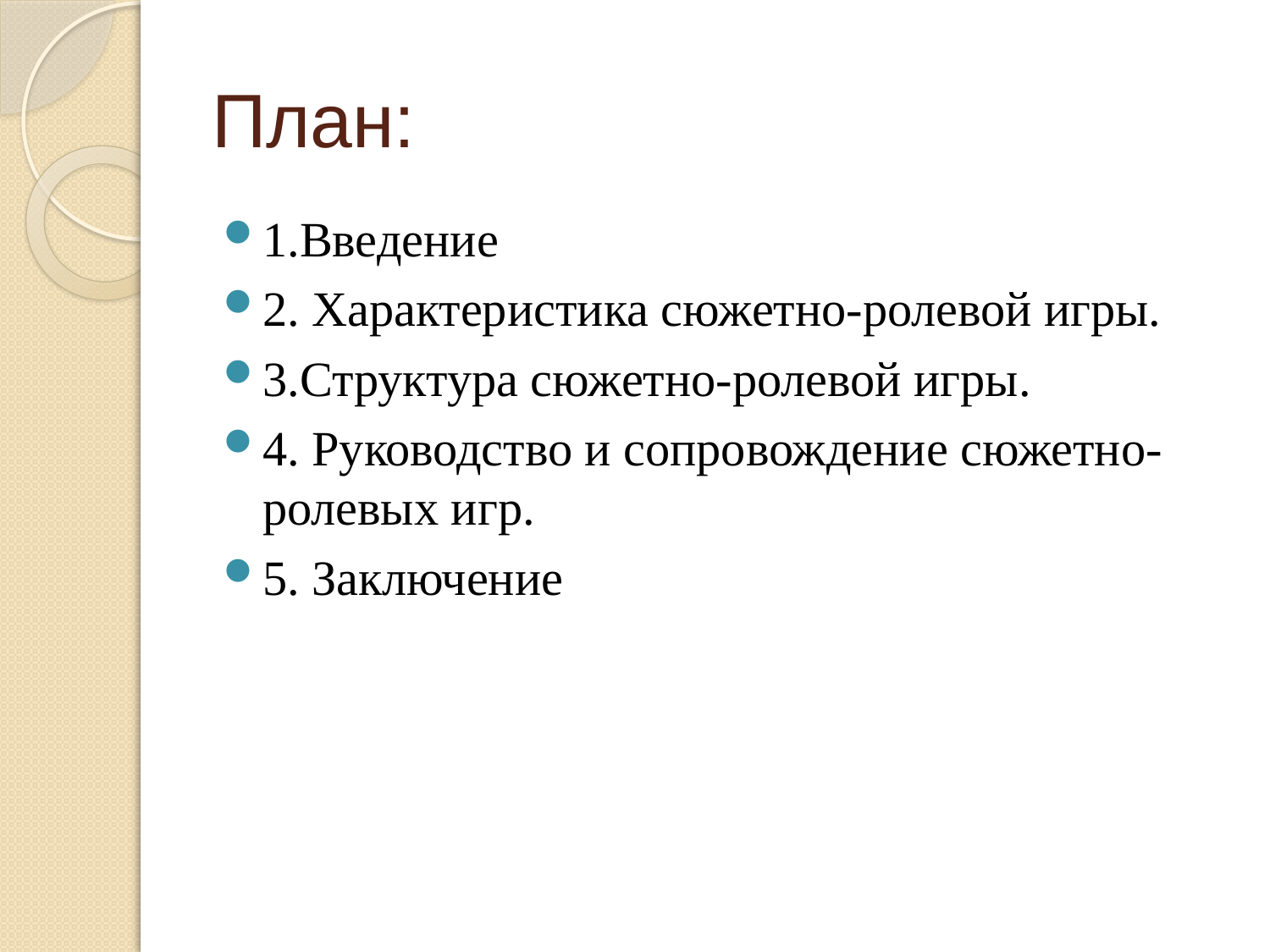

# План:
1.Введение
2. Характеристика сюжетно-ролевой игры.
3.Структура сюжетно-ролевой игры.
4. Руководство и сопровождение сюжетно-ролевых игр.
5. Заключение